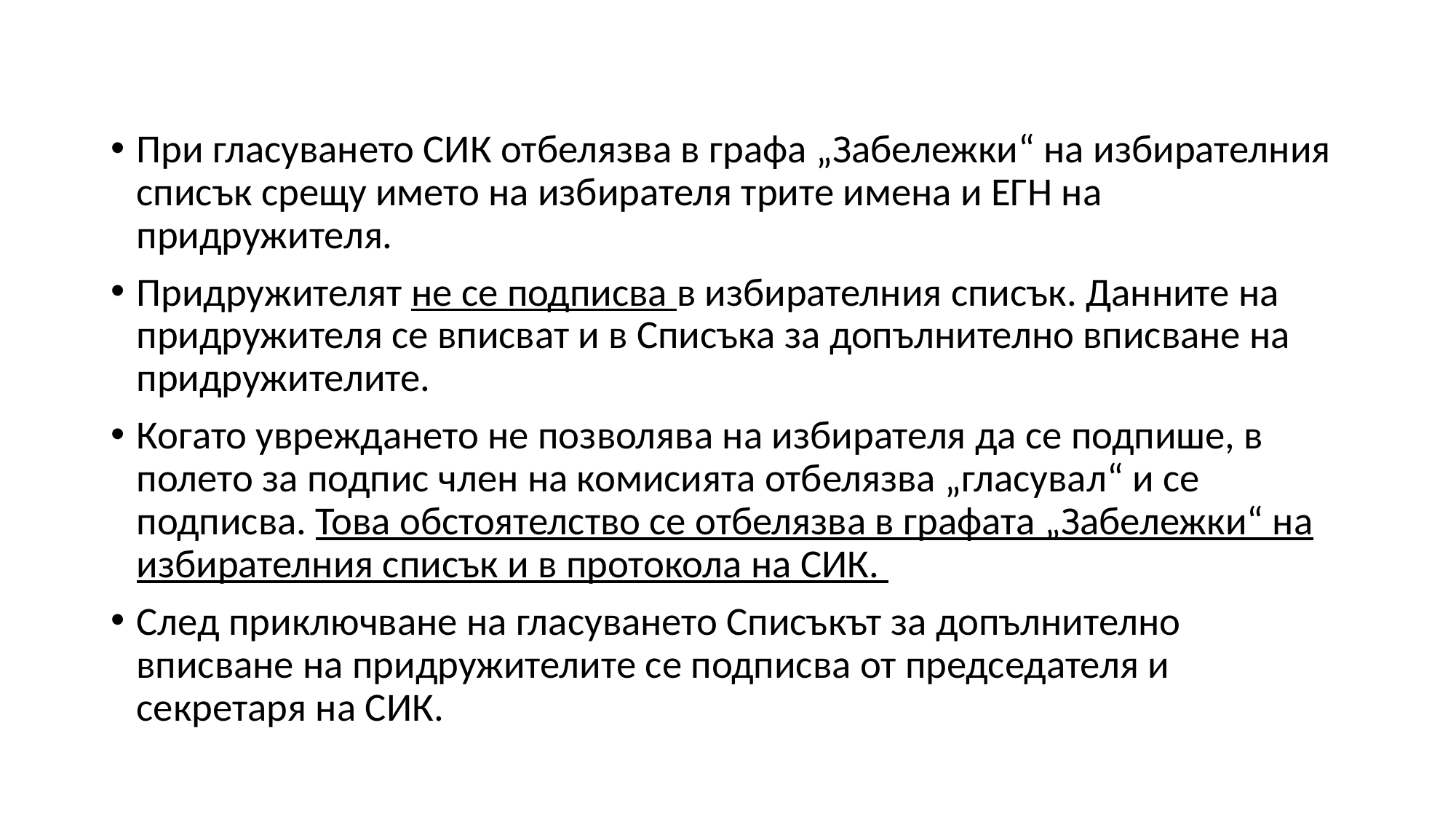

При гласуването СИК отбелязва в графа „Забележки“ на избирателния списък срещу името на избирателя трите имена и ЕГН на придружителя.
Придружителят не се подписва в избирателния списък. Данните на придружителя се вписват и в Списъка за допълнително вписване на придружителите.
Когато увреждането не позволява на избирателя да се подпише, в полето за подпис член на комисията отбелязва „гласувал“ и се подписва. Това обстоятелство се отбелязва в графата „Забележки“ на избирателния списък и в протокола на СИК.
След приключване на гласуването Списъкът за допълнително вписване на придружителите се подписва от председателя и секретаря на СИК.